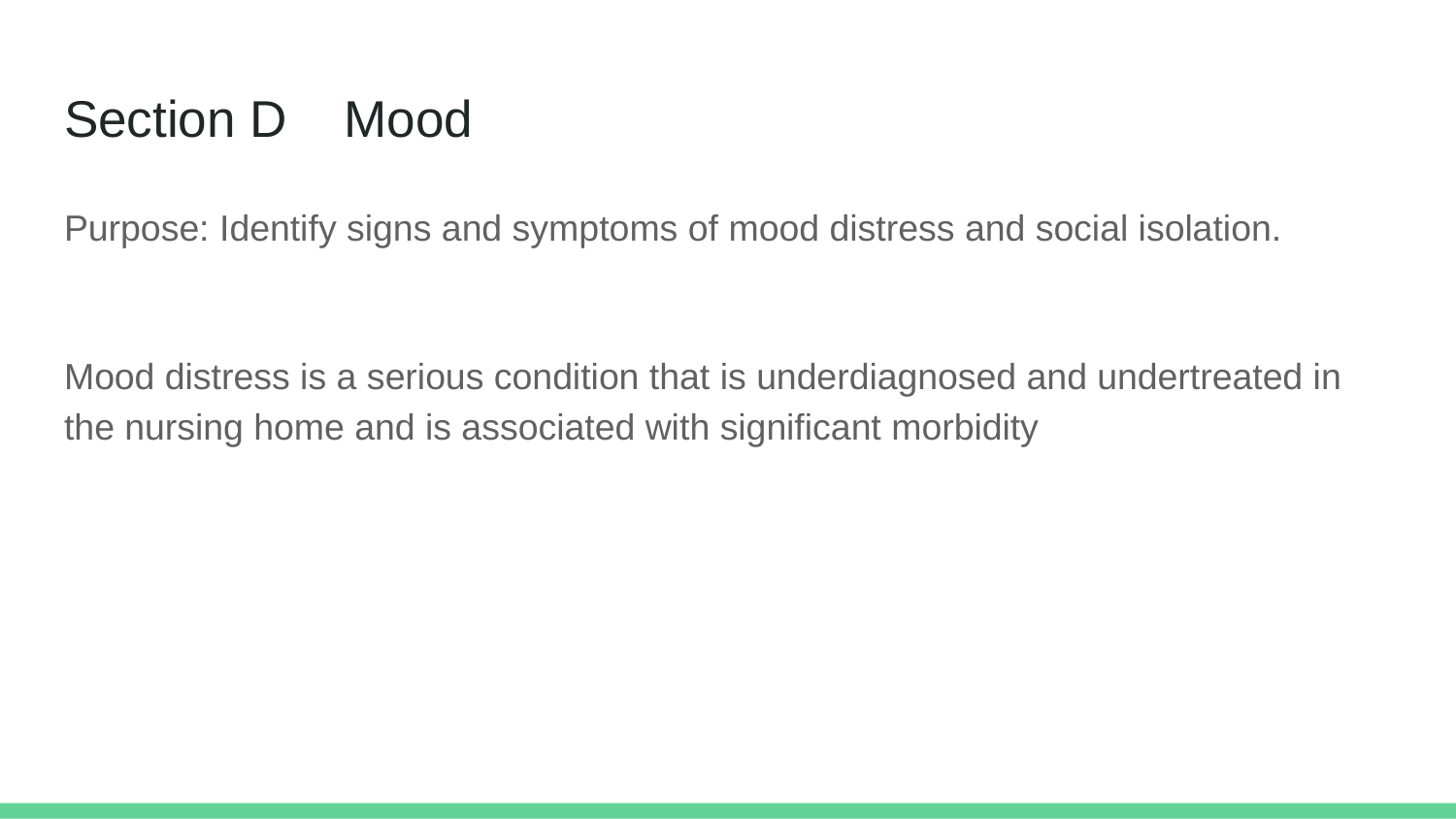

# Section D    Mood
Purpose: Identify signs and symptoms of mood distress and social isolation.

Mood distress is a serious condition that is underdiagnosed and undertreated in the nursing home and is associated with significant morbidity